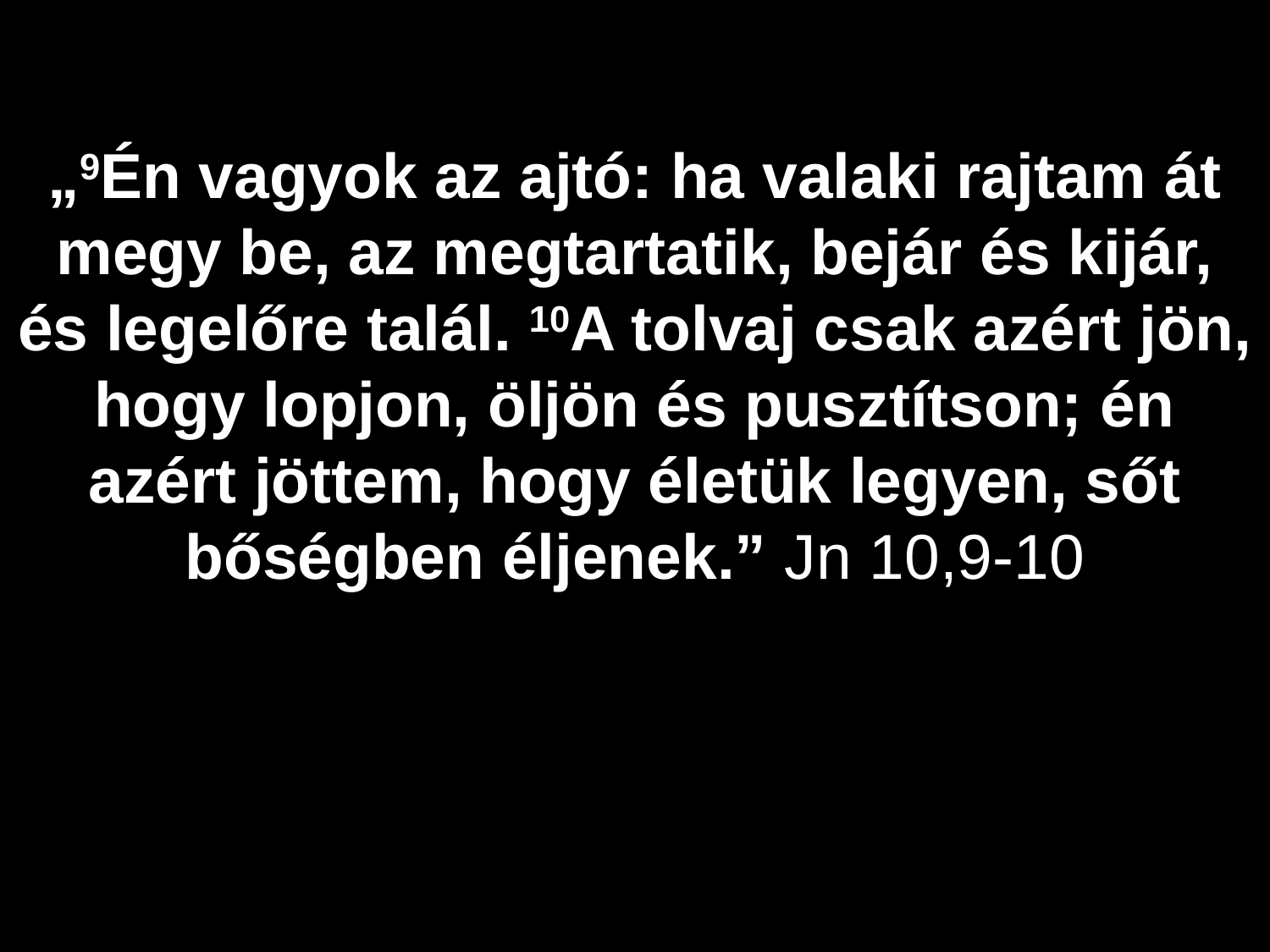

„9Én vagyok az ajtó: ha valaki rajtam át megy be, az megtartatik, bejár és kijár, és legelőre talál. 10A tolvaj csak azért jön, hogy lopjon, öljön és pusztítson; én azért jöttem, hogy életük legyen, sőt bőségben éljenek.” Jn 10,9-10